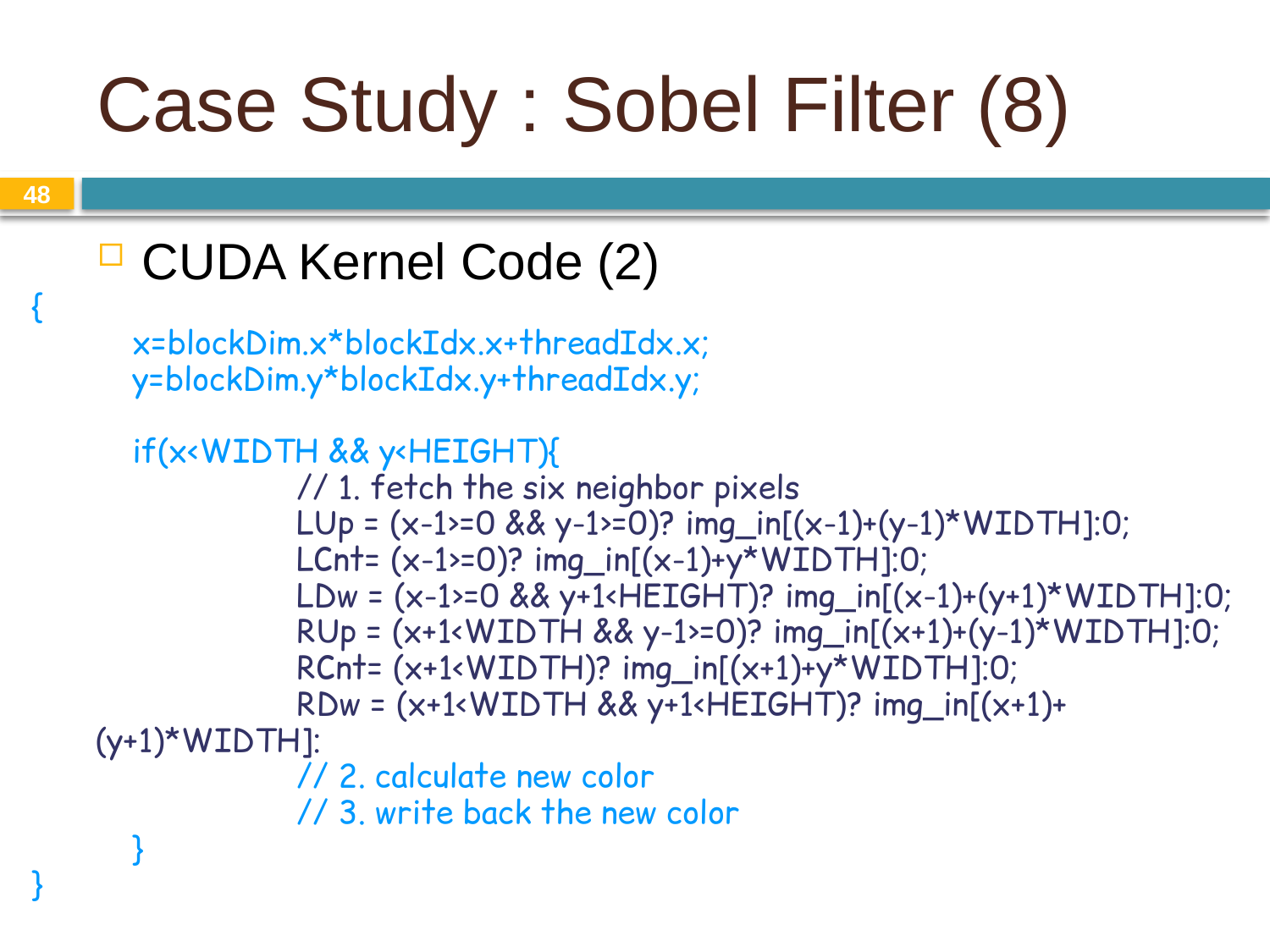

# Case Study : Sobel Filter (8)
48
CUDA Kernel Code (2)
{
	x=blockDim.x*blockIdx.x+threadIdx.x;
	y=blockDim.y*blockIdx.y+threadIdx.y;

	if(x<WIDTH && y<HEIGHT){
            	// 1. fetch the six neighbor pixels
            	LUp = (x-1>=0 && y-1>=0)? img_in[(x-1)+(y-1)*WIDTH]:0;
            	LCnt= (x-1>=0)? img_in[(x-1)+y*WIDTH]:0;
            	LDw = (x-1>=0 && y+1<HEIGHT)? img_in[(x-1)+(y+1)*WIDTH]:0;
            	RUp = (x+1<WIDTH && y-1>=0)? img_in[(x+1)+(y-1)*WIDTH]:0;
            	RCnt= (x+1<WIDTH)? img_in[(x+1)+y*WIDTH]:0;
            	RDw = (x+1<WIDTH && y+1<HEIGHT)? img_in[(x+1)+(y+1)*WIDTH]:
		// 2. calculate new color
           	// 3. write back the new color
	}
}